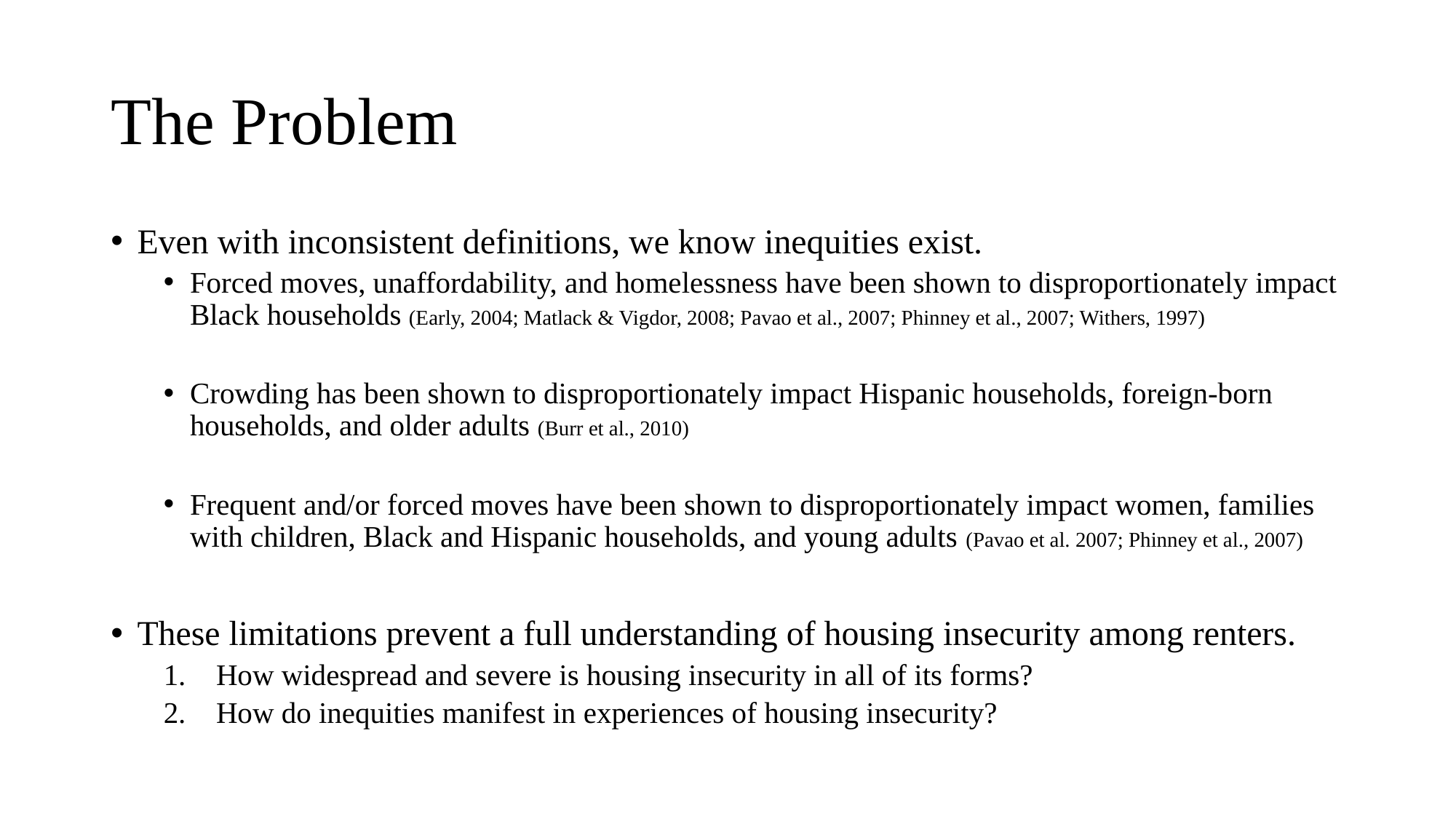

# The Problem
Even with inconsistent definitions, we know inequities exist.
Forced moves, unaffordability, and homelessness have been shown to disproportionately impact Black households (Early, 2004; Matlack & Vigdor, 2008; Pavao et al., 2007; Phinney et al., 2007; Withers, 1997)

Crowding has been shown to disproportionately impact Hispanic households, foreign-born households, and older adults (Burr et al., 2010)

Frequent and/or forced moves have been shown to disproportionately impact women, families with children, Black and Hispanic households, and young adults (Pavao et al. 2007; Phinney et al., 2007)

These limitations prevent a full understanding of housing insecurity among renters.
How widespread and severe is housing insecurity in all of its forms?
How do inequities manifest in experiences of housing insecurity?